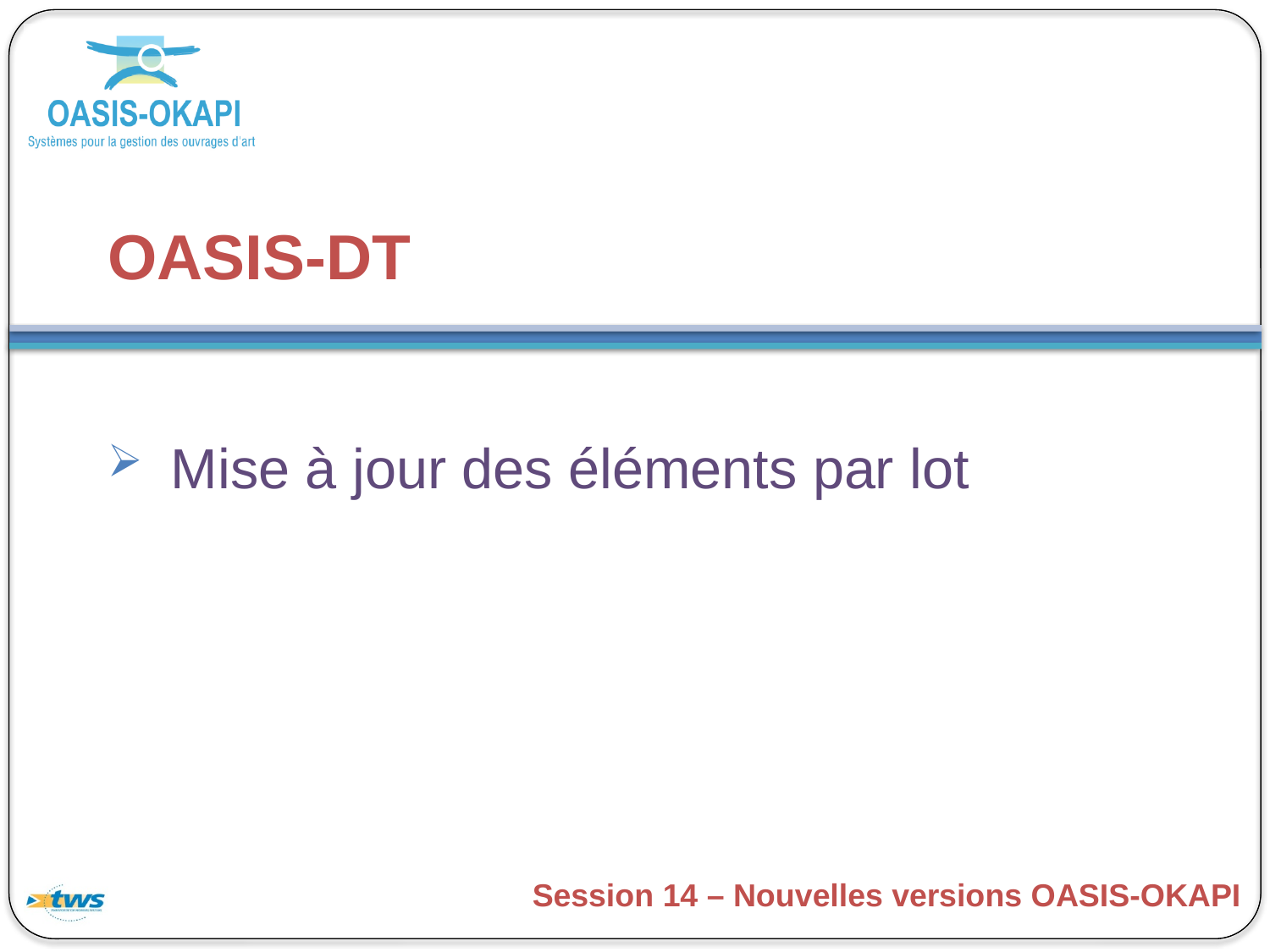

# OASIS-DT
Mise à jour des éléments par lot

Session 14 – Nouvelles versions OASIS-OKAPI